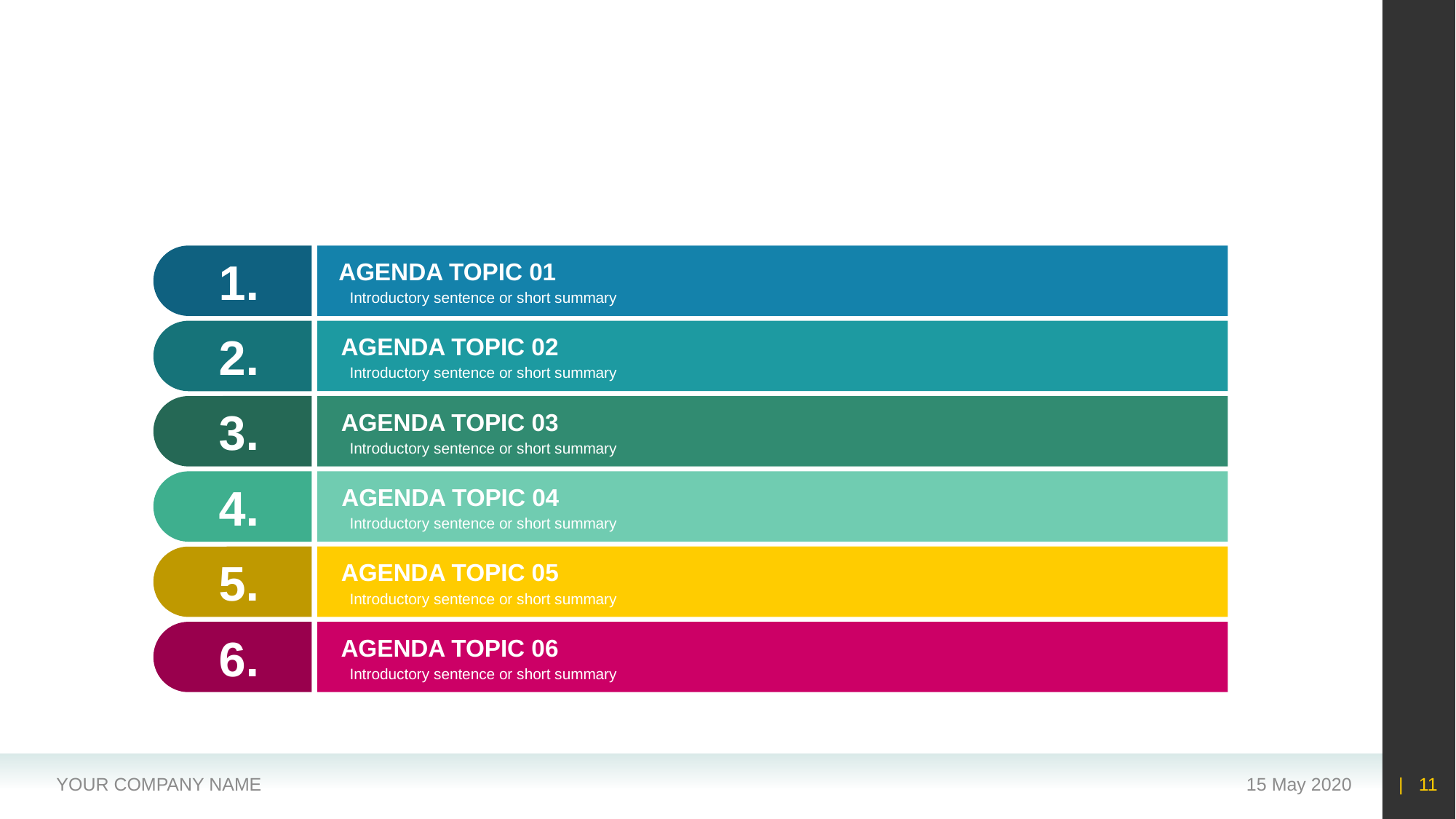

#

1.
AGENDA TOPIC 01

Introductory sentence or short summary

2.
AGENDA TOPIC 02

Introductory sentence or short summary

3.
AGENDA TOPIC 03

Introductory sentence or short summary

4.
AGENDA TOPIC 04

Introductory sentence or short summary

5.
AGENDA TOPIC 05

Introductory sentence or short summary

6.
AGENDA TOPIC 06
Introductory sentence or short summary
YOUR COMPANY NAME
15 May 2020
|   11